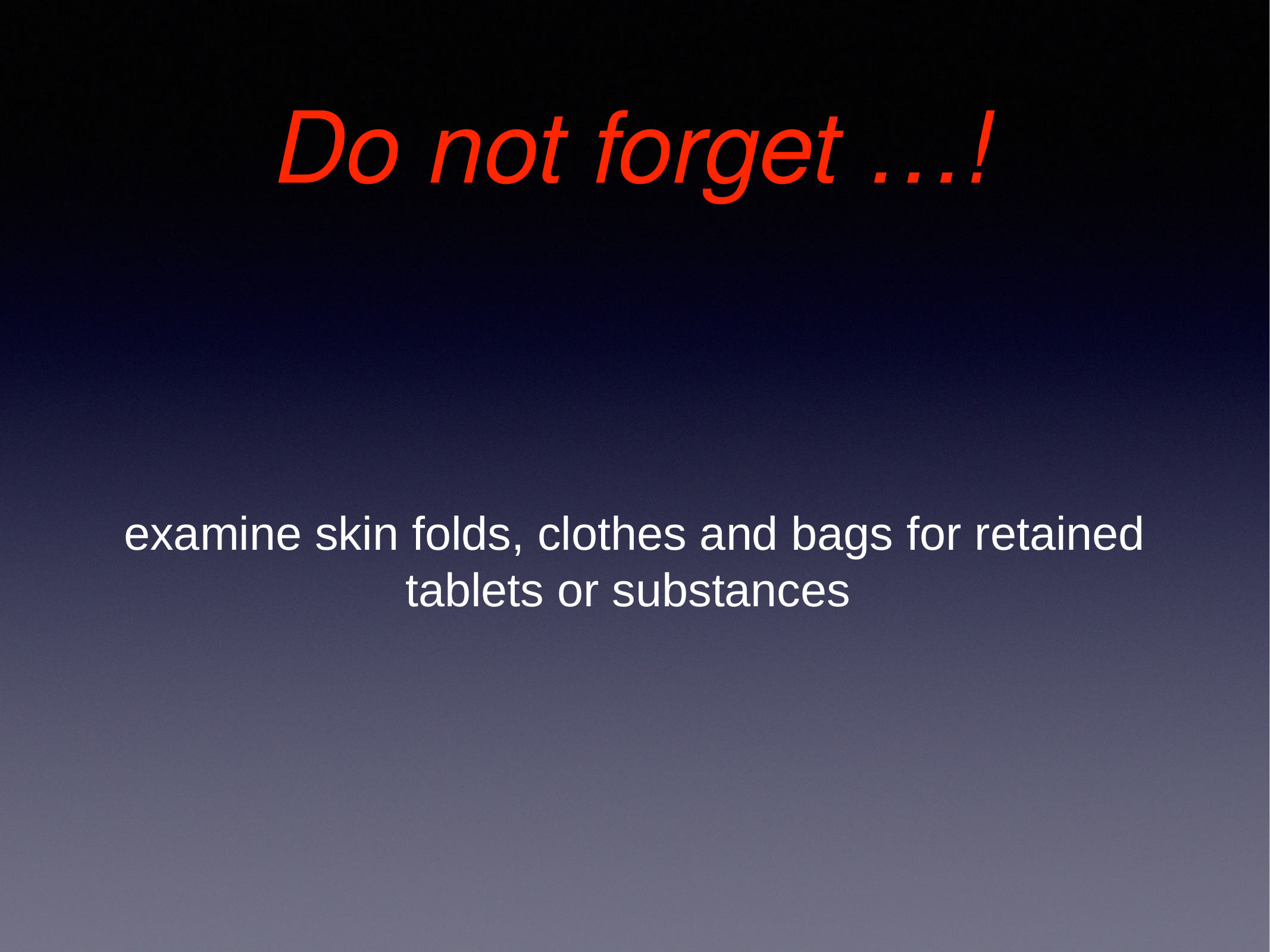

# Do not forget …!
examine skin folds, clothes and bags for retained tablets or substances